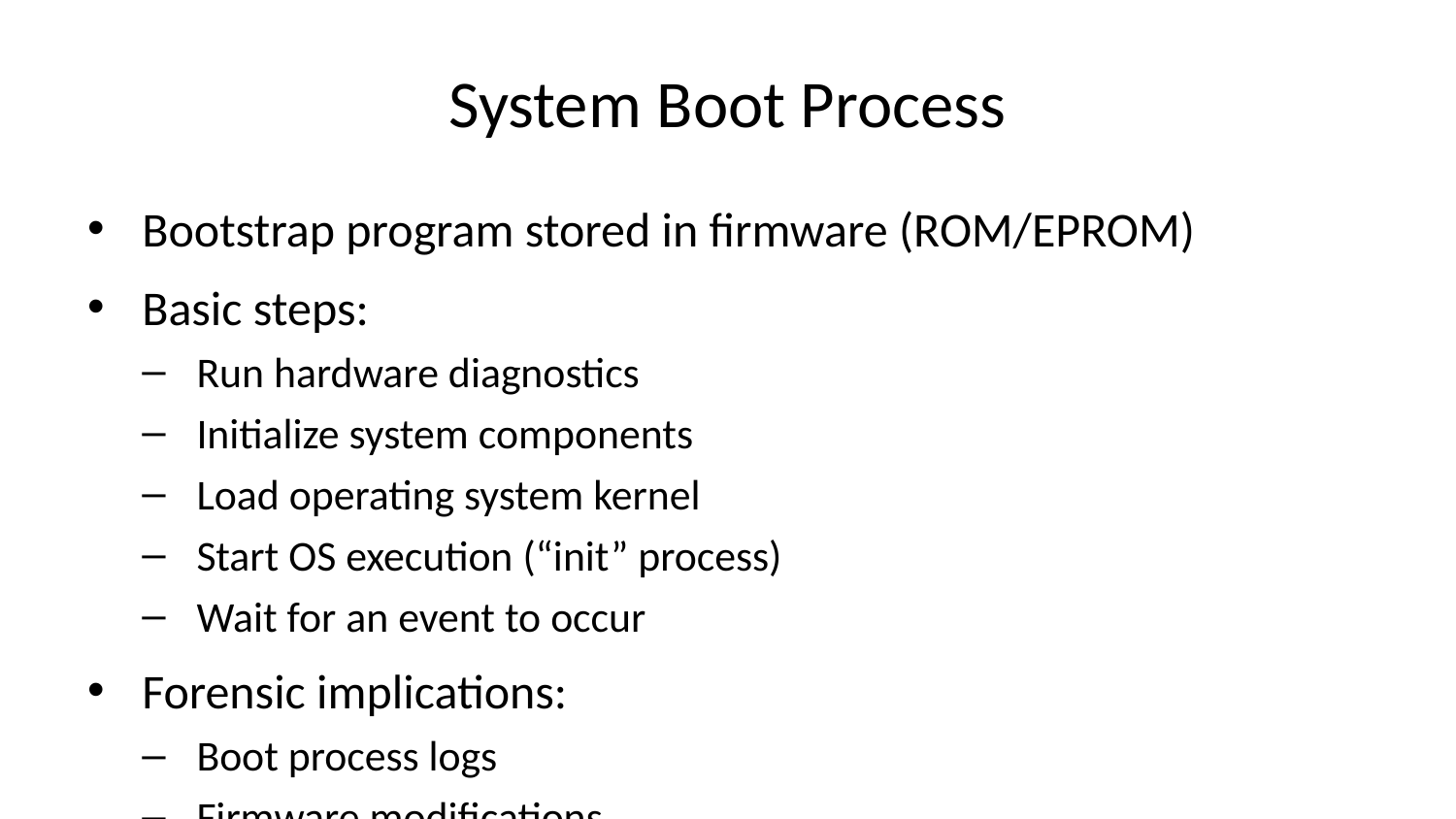

# System Boot Process
Bootstrap program stored in firmware (ROM/EPROM)
Basic steps:
Run hardware diagnostics
Initialize system components
Load operating system kernel
Start OS execution (“init” process)
Wait for an event to occur
Forensic implications:
Boot process logs
Firmware modifications
Early-launch malware